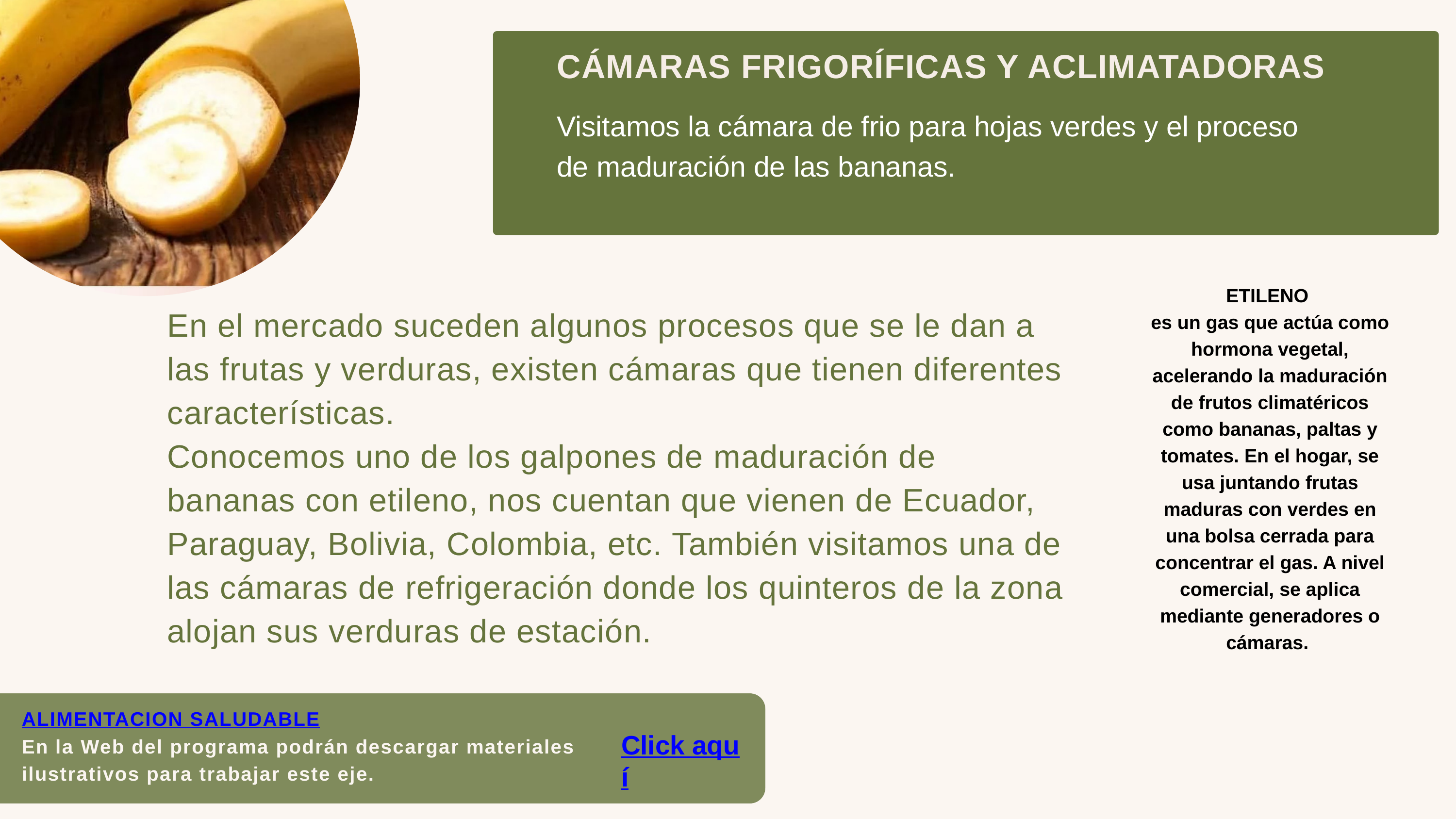

CÁMARAS FRIGORÍFICAS Y ACLIMATADORAS
Visitamos la cámara de frio para hojas verdes y el proceso de maduración de las bananas.
ETILENO
es un gas que actúa como hormona vegetal, acelerando la maduración de frutos climatéricos como bananas, paltas y tomates. En el hogar, se usa juntando frutas maduras con verdes en una bolsa cerrada para concentrar el gas. A nivel comercial, se aplica mediante generadores o cámaras.
En el mercado suceden algunos procesos que se le dan a las frutas y verduras, existen cámaras que tienen diferentes características.
Conocemos uno de los galpones de maduración de bananas con etileno, nos cuentan que vienen de Ecuador, Paraguay, Bolivia, Colombia, etc. También visitamos una de las cámaras de refrigeración donde los quinteros de la zona alojan sus verduras de estación.

ALIMENTACION SALUDABLE
En la Web del programa podrán descargar materiales ilustrativos para trabajar este eje.

Click aquí